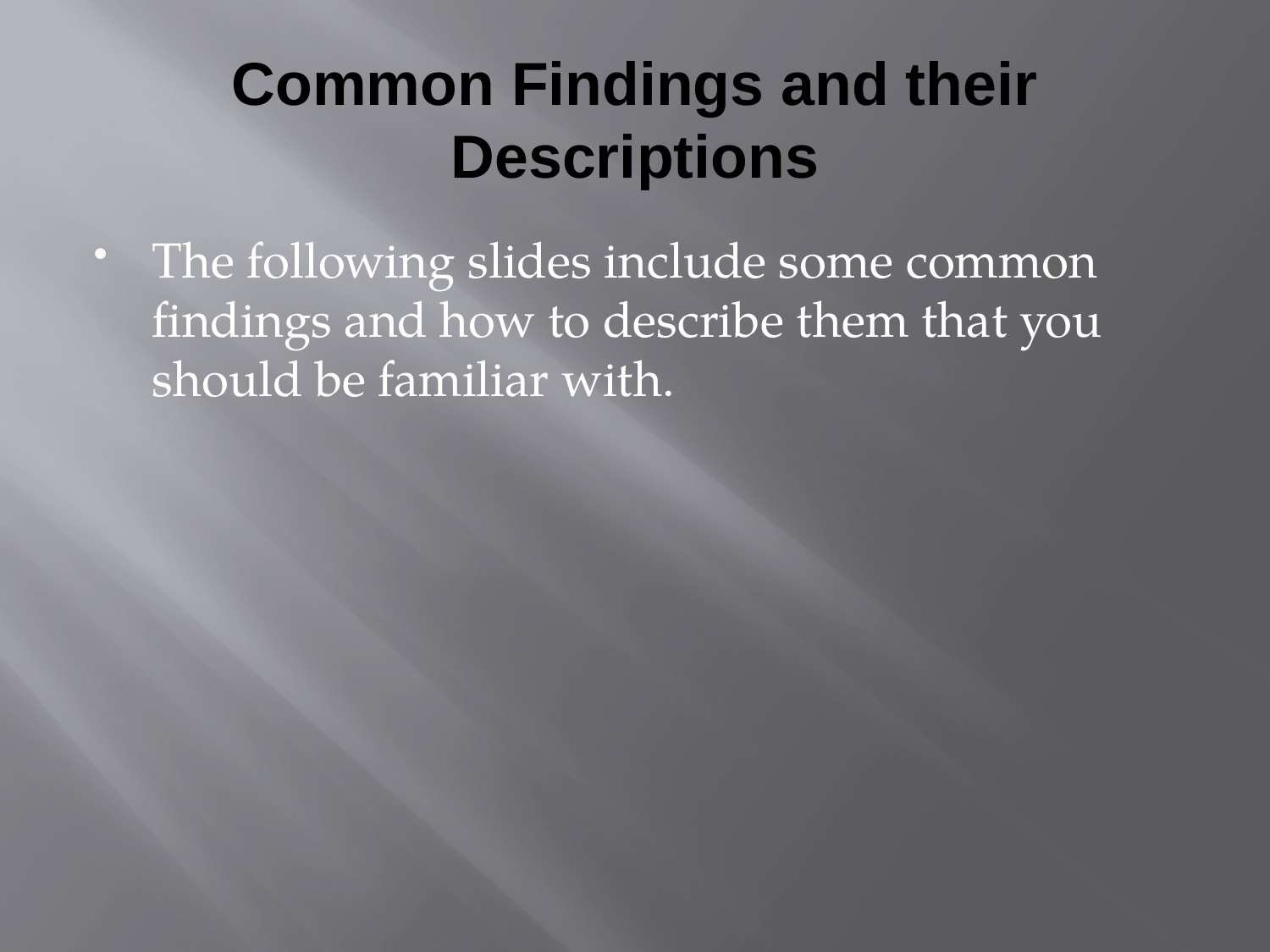

# Common Findings and their Descriptions
The following slides include some common  findings and how to describe them that you should be familiar with.